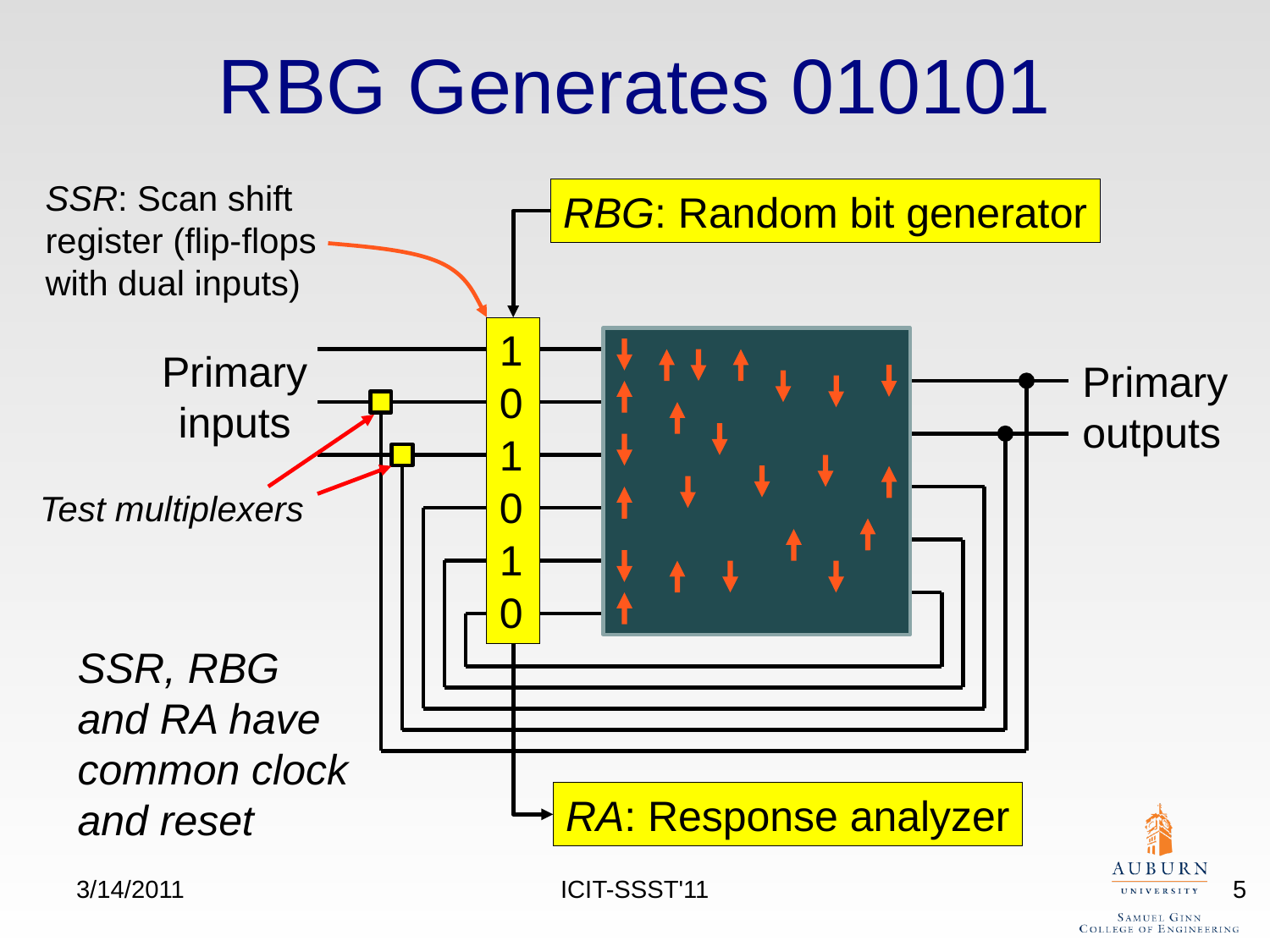

# RBG Generates 010101
SSR: Scan shift
register (flip-flops
with dual inputs)
RBG: Random bit generator

1
0
1
0
1
0

Primary
inputs
Primary
outputs

Test multiplexers
SSR, RBG
and RA have
common clock
and reset
RA: Response analyzer
3/14/2011
ICIT-SSST'11
5